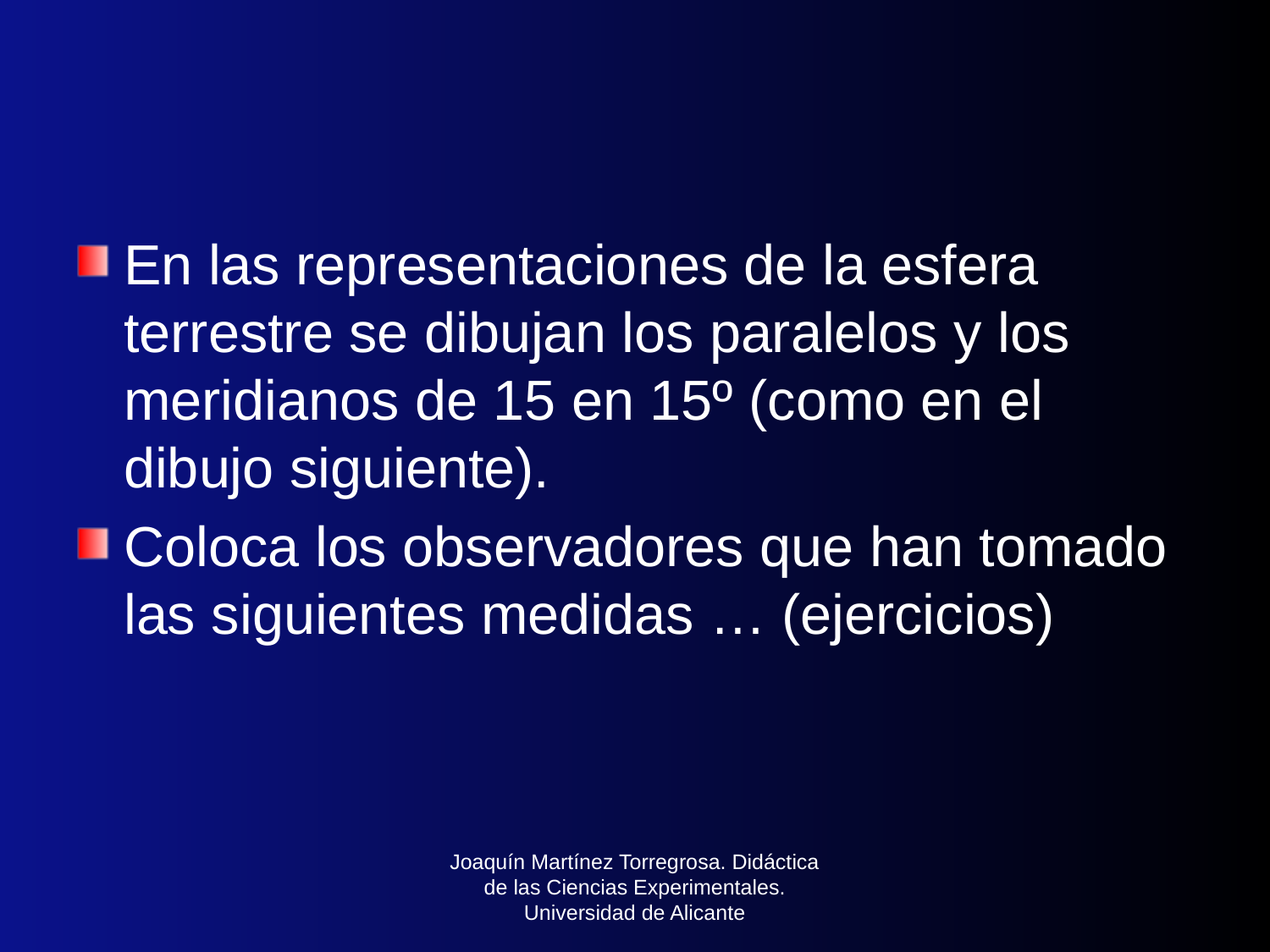

#
En las representaciones de la esfera terrestre se dibujan los paralelos y los meridianos de 15 en 15º (como en el dibujo siguiente).
Coloca los observadores que han tomado las siguientes medidas … (ejercicios)
Joaquín Martínez Torregrosa. Didáctica de las Ciencias Experimentales. Universidad de Alicante